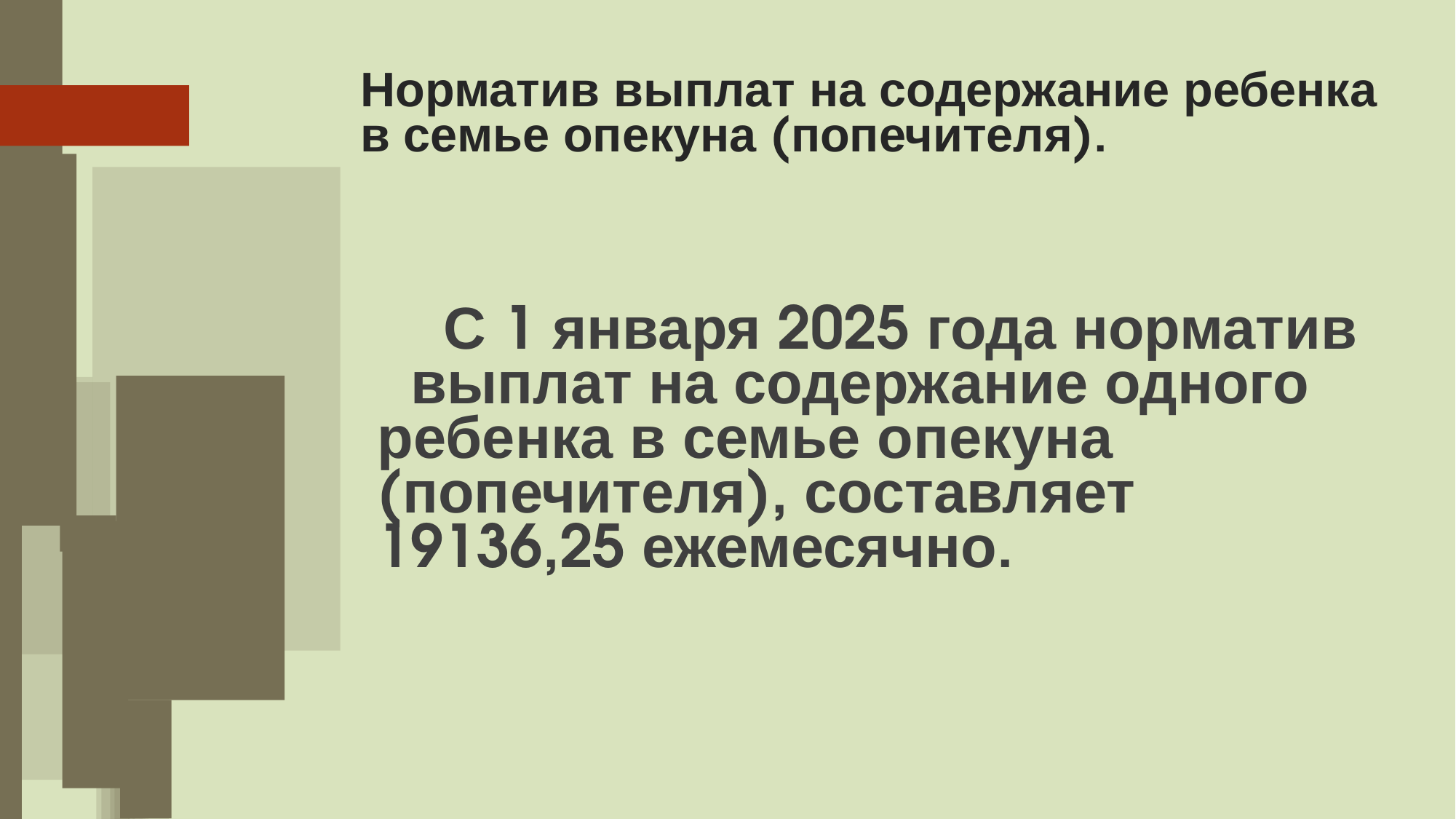

# Норматив выплат на содержание ребенка в семье опекуна (попечителя).
    С 1 января 2025 года норматив      выплат на содержание одного      ребенка в семье опекуна               (попечителя), составляет                19136,25 ежемесячно.